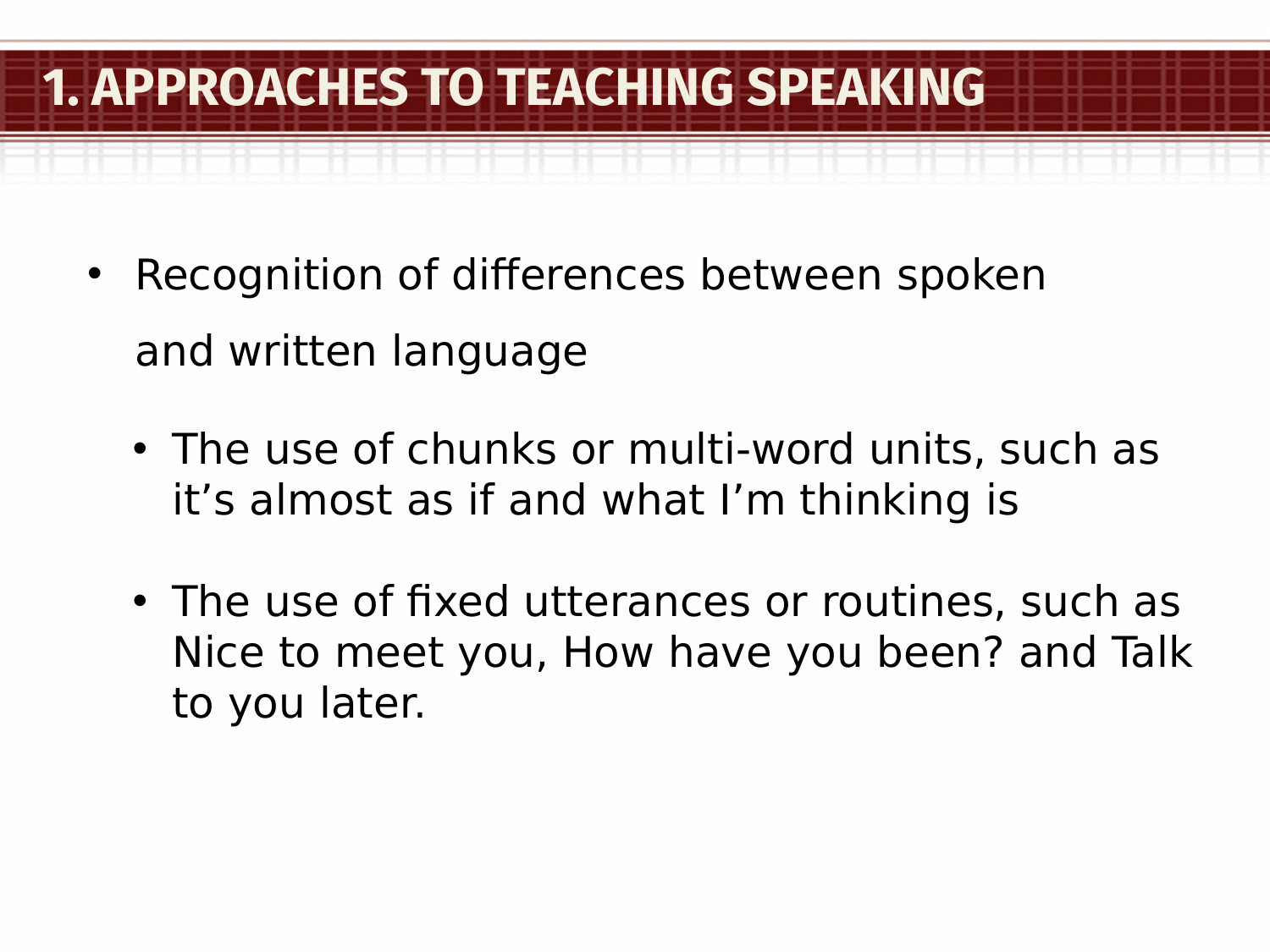

# 1. Approaches to Teaching Speaking
Recognition of differences between spoken and written language

The use of chunks or multi-word units, such as it’s almost as if and what I’m thinking is
The use of fixed utterances or routines, such as Nice to meet you, How have you been? and Talk to you later.